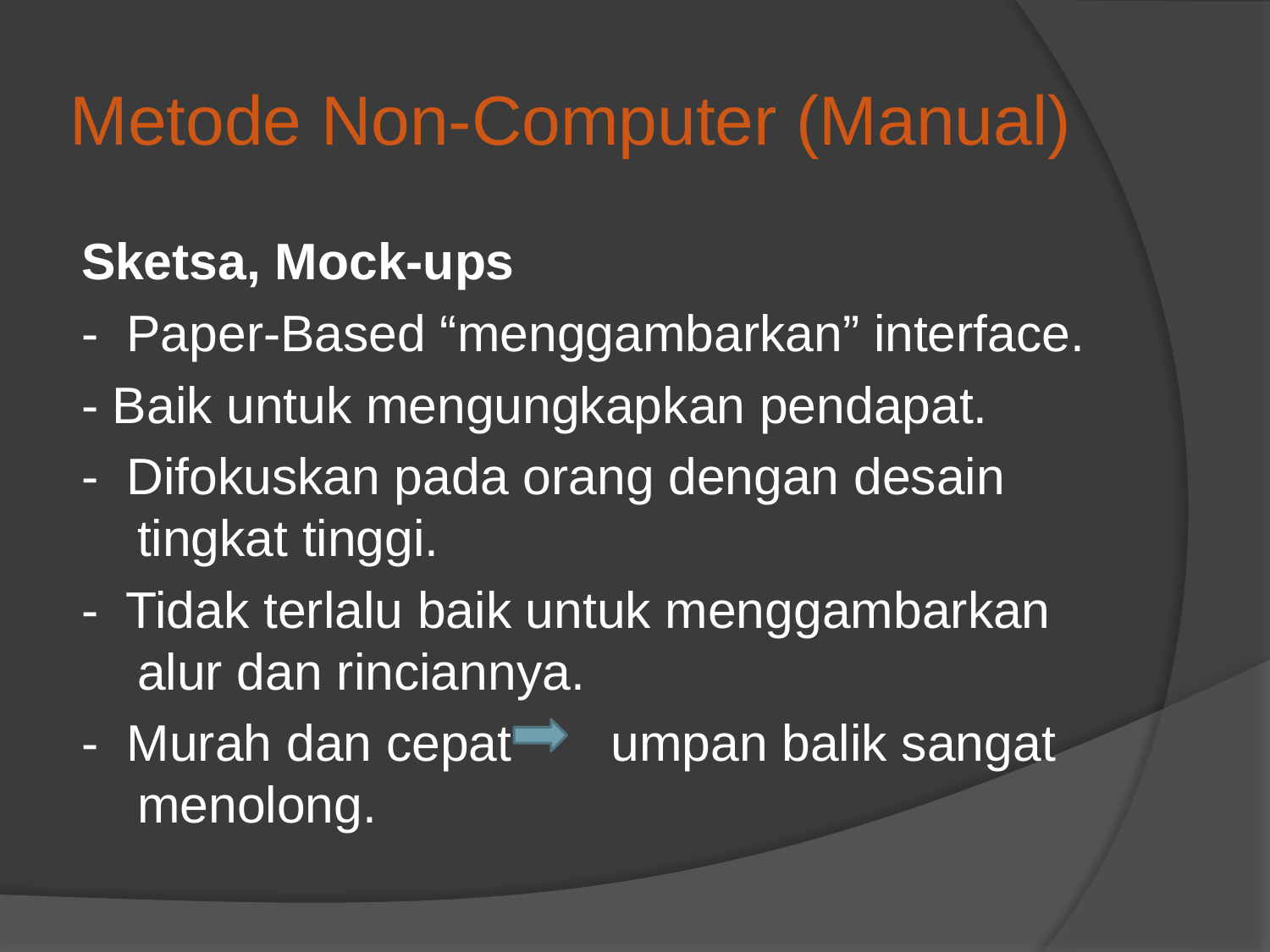

# Metode Non-Computer (Manual)
Sketsa, Mock-ups
-  Paper-Based “menggambarkan” interface.
- Baik untuk mengungkapkan pendapat.
-  Difokuskan pada orang dengan desain tingkat tinggi.
-  Tidak terlalu baik untuk menggambarkan alur dan rinciannya.
-  Murah dan cepat       umpan balik sangat menolong.